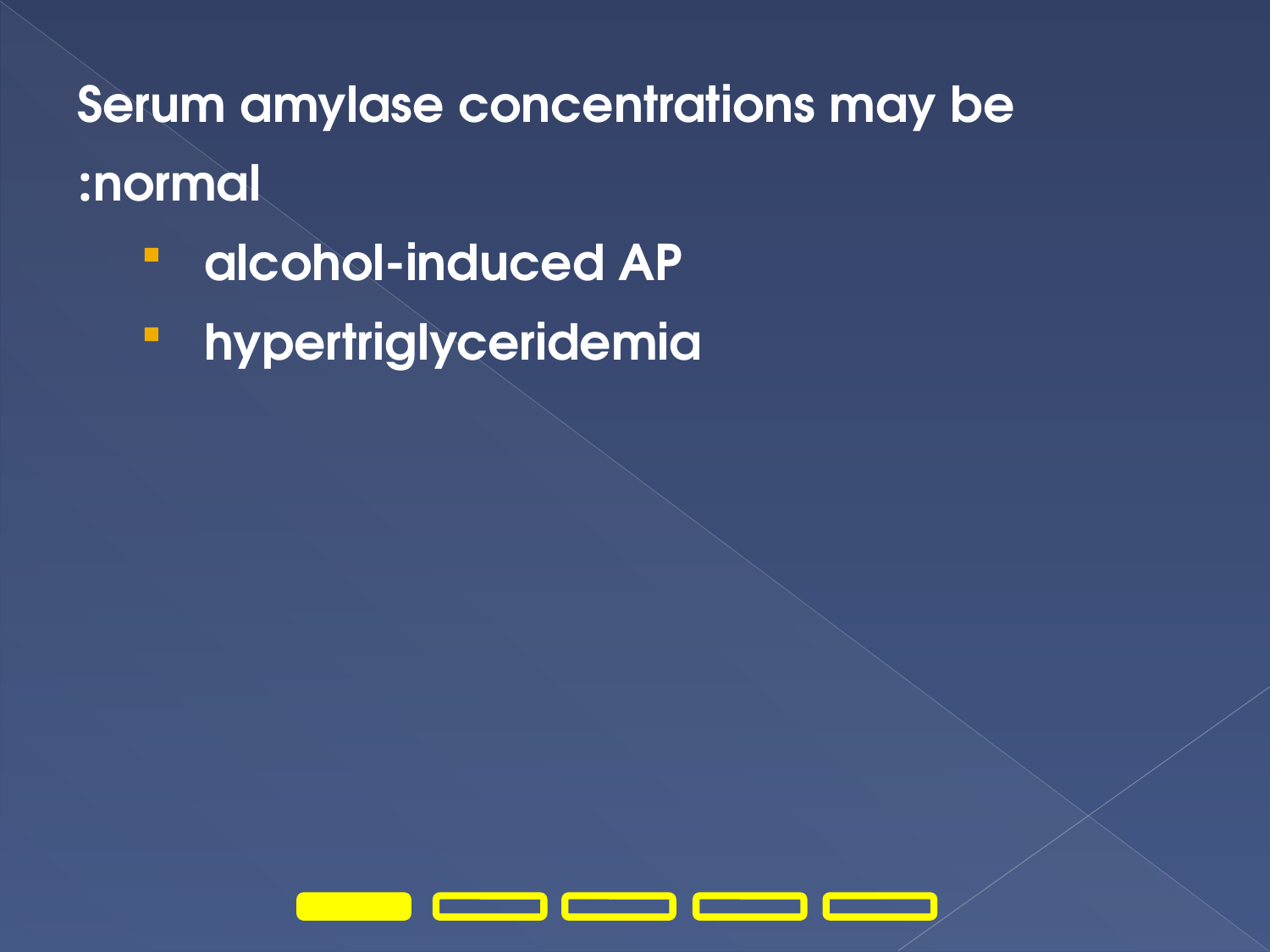

Serum amylase concentrations may be normal:
alcohol-induced AP
hypertriglyceridemia